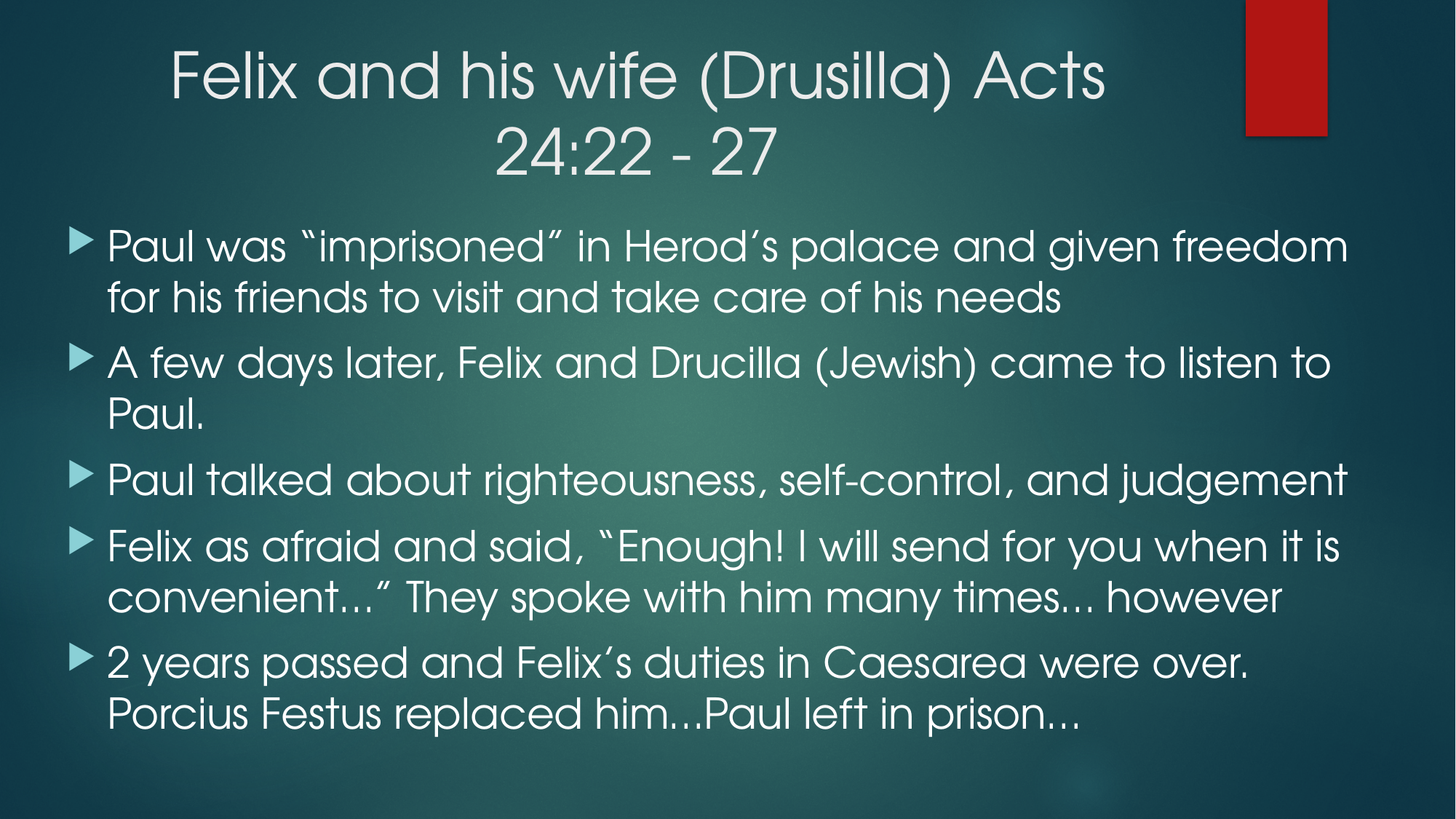

# Felix and his wife (Drusilla) Acts 24:22 - 27
Paul was “imprisoned” in Herod’s palace and given freedom for his friends to visit and take care of his needs
A few days later, Felix and Drucilla (Jewish) came to listen to Paul.
Paul talked about righteousness, self-control, and judgement
Felix as afraid and said, “Enough! I will send for you when it is convenient…” They spoke with him many times… however
2 years passed and Felix’s duties in Caesarea were over. Porcius Festus replaced him…Paul left in prison…